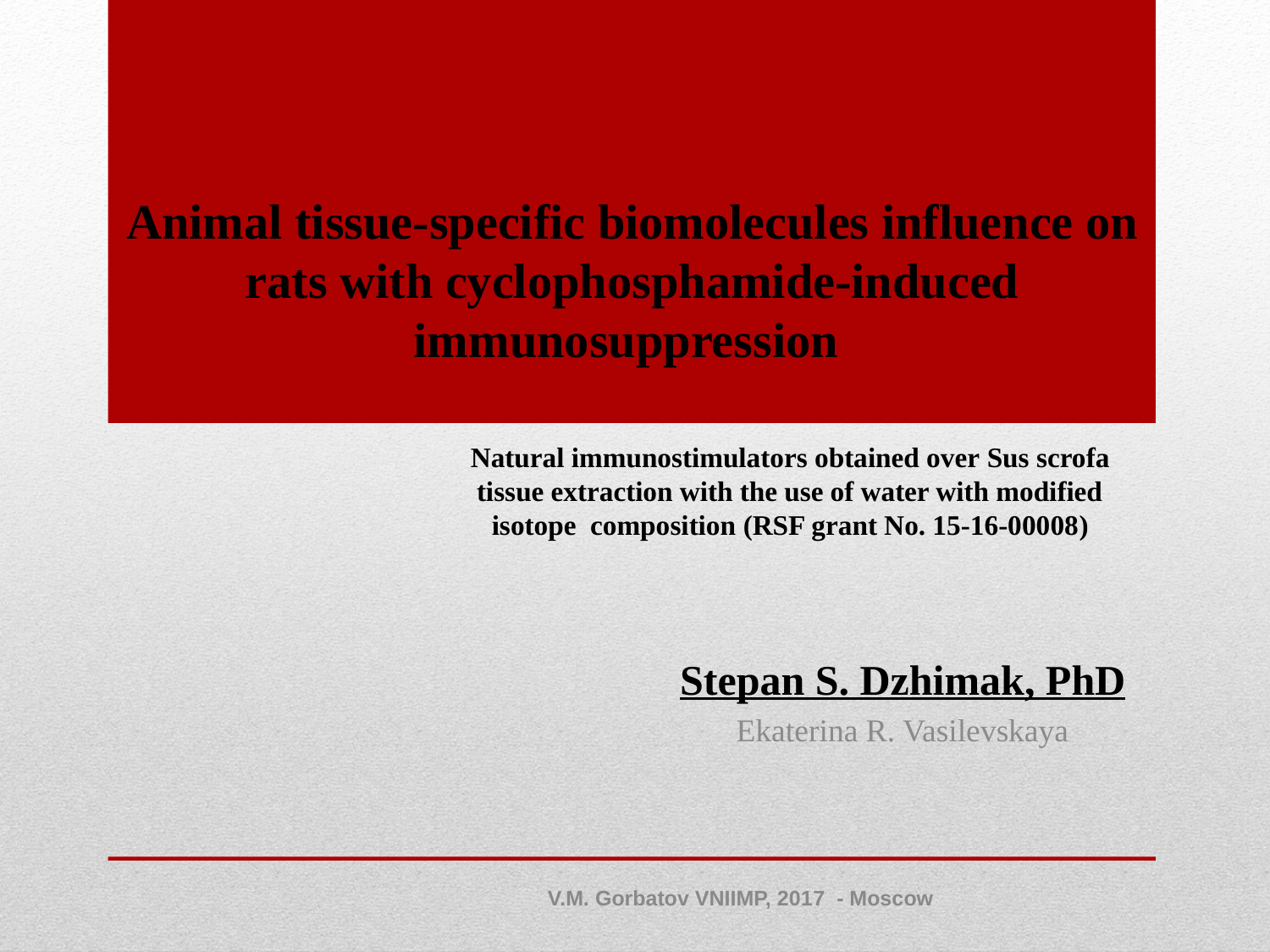

Animal tissue-specific biomolecules influence on rats with cyclophosphamide-induced immunosuppression
Natural immunostimulators obtained over Sus scrofa tissue extraction with the use of water with modified isotope  composition (RSF grant No. 15-16-00008)
Stepan S. Dzhimak, PhD
Ekaterina R. Vasilevskaya
V.M. Gorbatov VNIIMP, 2017  - Moscow